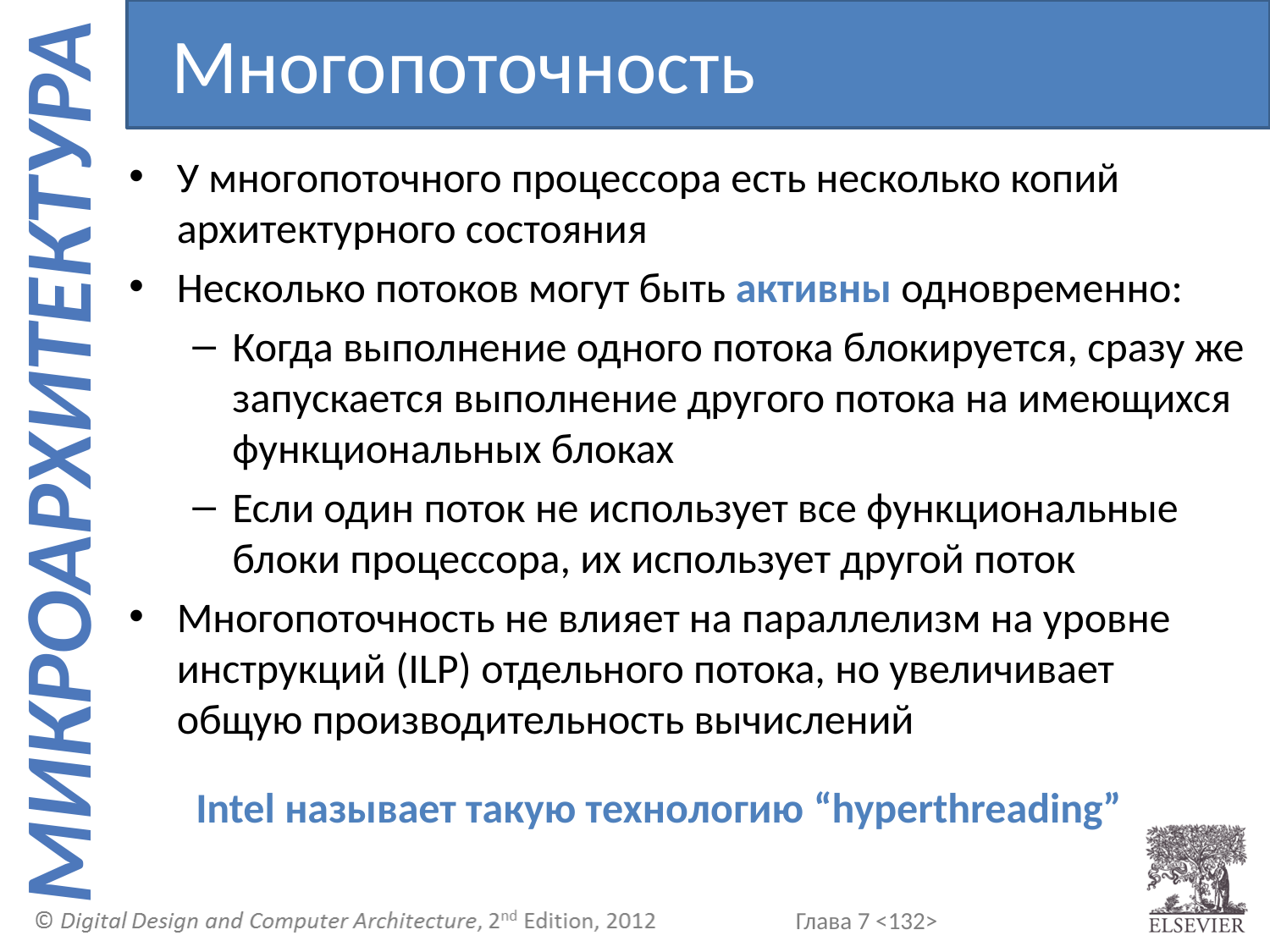

Многопоточность
У многопоточного процессора есть несколько копий архитектурного состояния
Несколько потоков могут быть активны одновременно:
Когда выполнение одного потока блокируется, сразу же запускается выполнение другого потока на имеющихся функциональных блоках
Если один поток не использует все функциональные блоки процессора, их использует другой поток
Многопоточность не влияет на параллелизм на уровне инструкций (ILP) отдельного потока, но увеличивает общую производительность вычислений

       Intel называет такую технологию “hyperthreading”